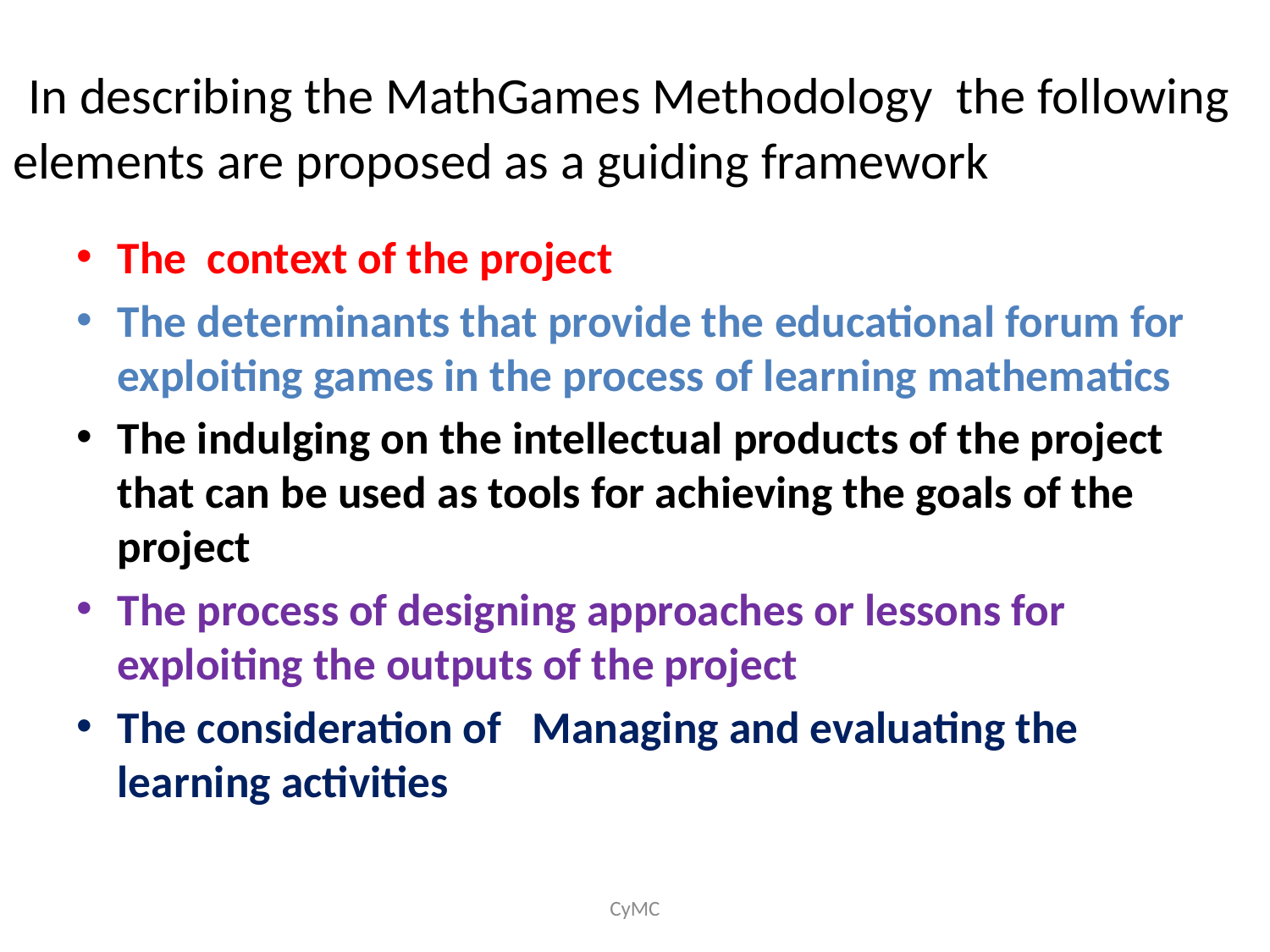

# In describing the MathGames Methodology  the following elements are proposed as a guiding framework
The  context of the project
The determinants that provide the educational forum for exploiting games in the process of learning mathematics
The indulging on the intellectual products of the project that can be used as tools for achieving the goals of the project
The process of designing approaches or lessons for exploiting the outputs of the project
The consideration of   Managing and evaluating the learning activities

CyMC